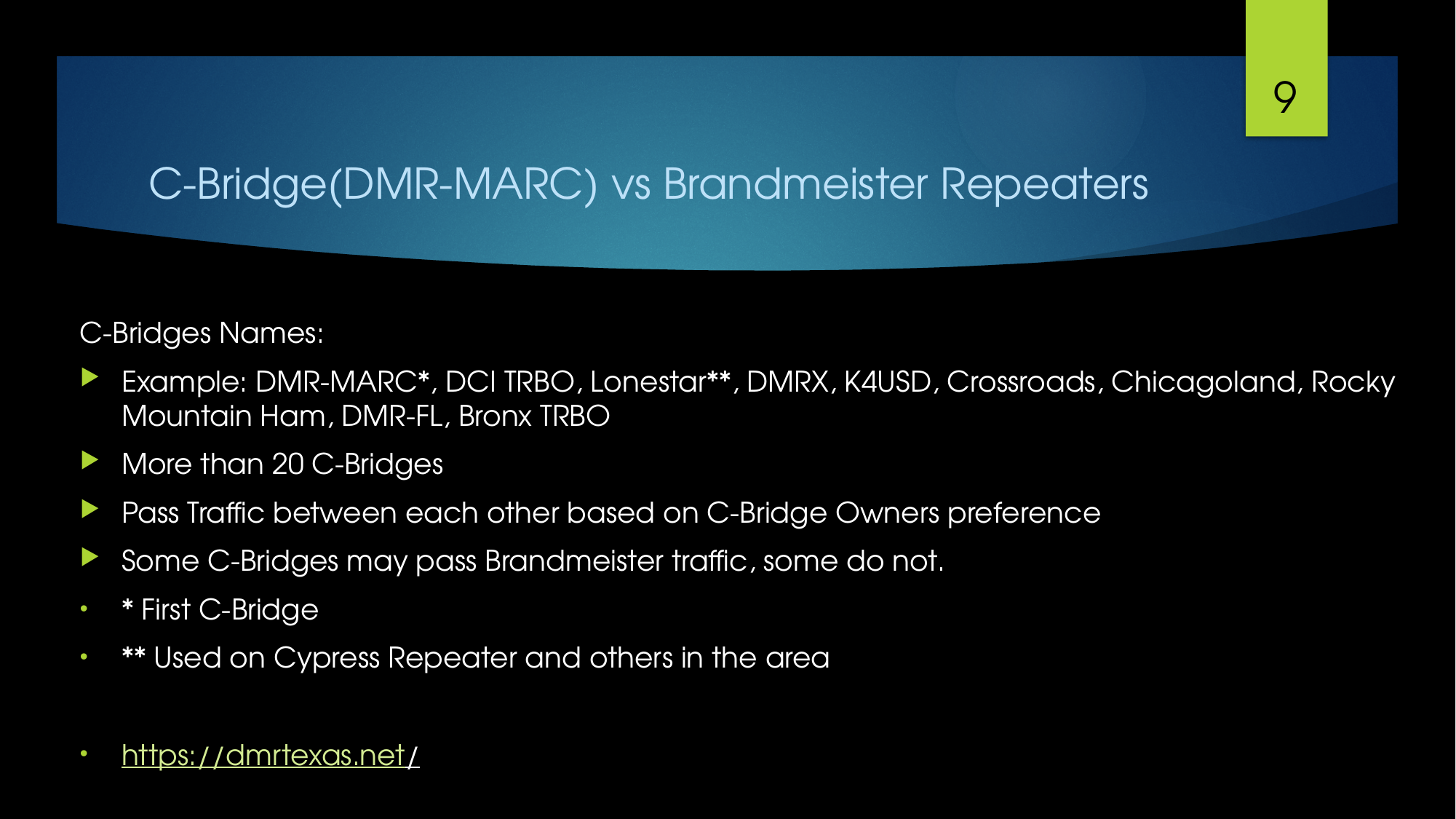

9
# C-Bridge(DMR-MARC) vs Brandmeister Repeaters
C-Bridges Names:
Example: DMR-MARC*, DCI TRBO, Lonestar**, DMRX, K4USD, Crossroads, Chicagoland, Rocky Mountain Ham, DMR-FL, Bronx TRBO
More than 20 C-Bridges
Pass Traffic between each other based on C-Bridge Owners preference
Some C-Bridges may pass Brandmeister traffic, some do not.
* First C-Bridge
** Used on Cypress Repeater and others in the area

https://dmrtexas.net/